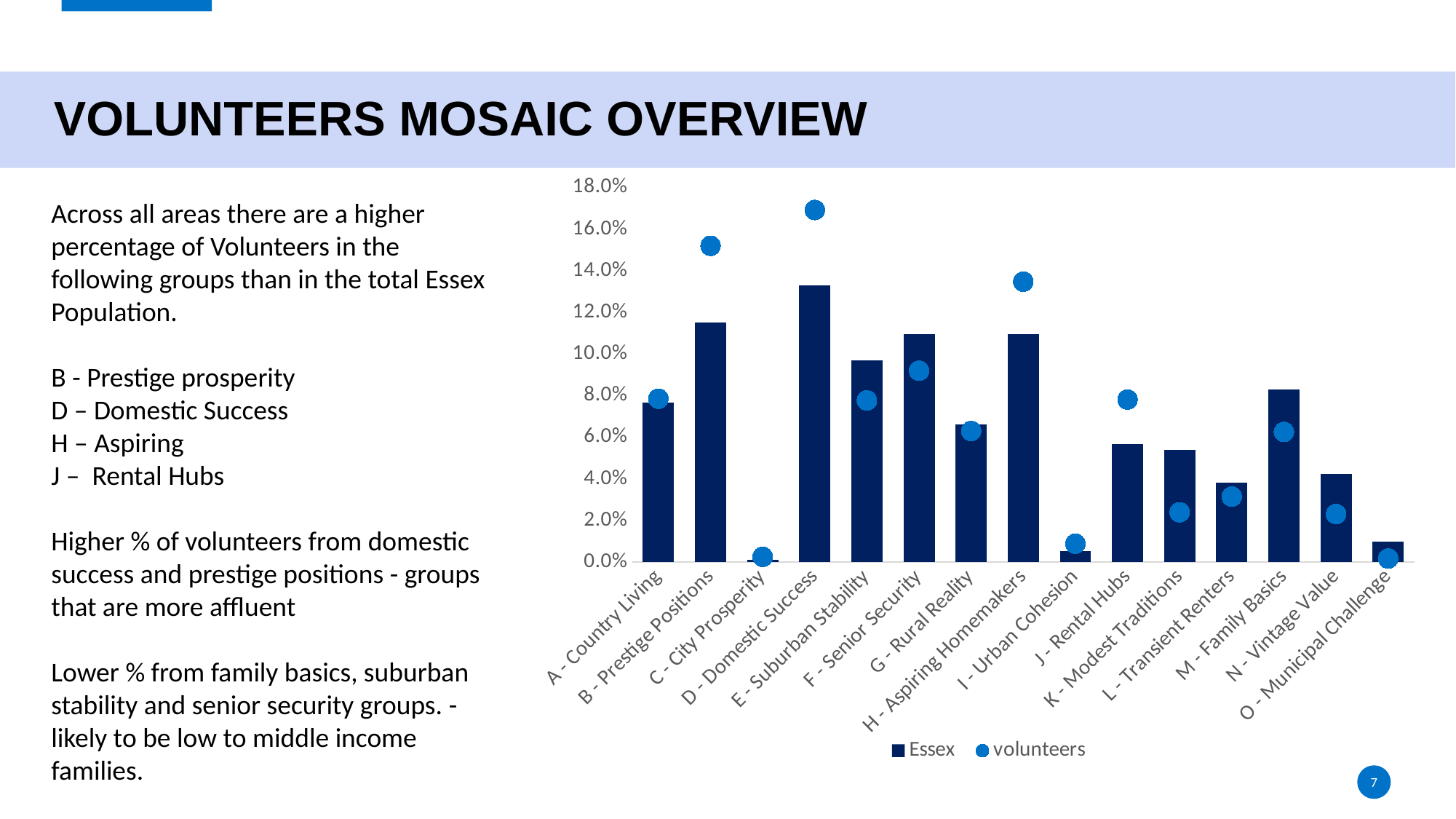

# VOLUNTEERS MOSAIC OVERVIEW

### Chart

| Category | Essex | volunteers |
|---|---|---|
| A - Country Living | 0.07656631149878032 | 0.07857142857142857 |
| B - Prestige Positions | 0.11516309914780827 | 0.15210084033613444 |
| C - City Prosperity | 0.0011221756409037949 | 0.0025210084033613447 |
| D - Domestic Success | 0.13298696544417105 | 0.16932773109243698 |
| E - Suburban Stability | 0.09697878496678881 | 0.07773109243697479 |
| F - Senior Security | 0.10963388491715682 | 0.09201680672268908 |
| G - Rural Reality | 0.06635761076556455 | 0.06302521008403361 |
| H - Aspiring Homemakers | 0.10962402892031074 | 0.13487394957983193 |
| I - Urban Cohesion | 0.005217342330450454 | 0.008823529411764706 |
| J - Rental Hubs | 0.05678673382824517 | 0.07815126050420168 |
| K - Modest Traditions | 0.053848238768563594 | 0.023949579831932775 |
| L - Transient Renters | 0.03819198777856391 | 0.031512605042016806 |
| M - Family Basics | 0.08301424543544146 | 0.06260504201680672 |
| N - Vintage Value | 0.04240824242936242 | 0.023109243697478993 |
| O - Municipal Challenge | 0.009715900890911715 | 0.0016806722689075631 |
Across all areas there are a higher percentage of Volunteers in the following groups than in the total Essex Population.

B - Prestige prosperity
D – Domestic Success
H – Aspiring
J –  Rental Hubs

Higher % of volunteers from domestic success and prestige positions - groups that are more affluent

Lower % from family basics, suburban stability and senior security groups. - likely to be low to middle income families.

7